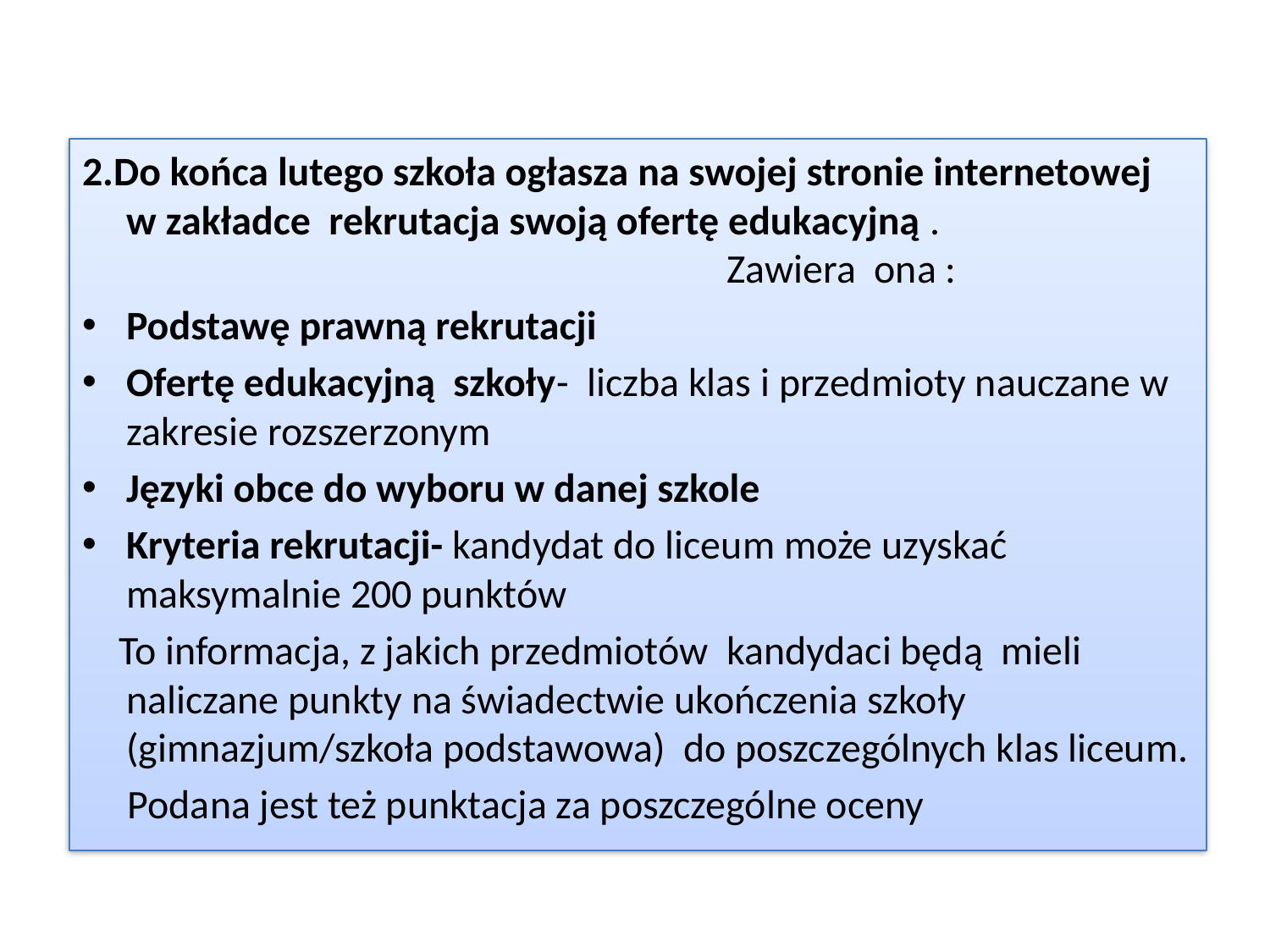

2.Do końca lutego szkoła ogłasza na swojej stronie internetowej  w zakładce  rekrutacja swoją ofertę edukacyjną .                                                                                              Zawiera  ona :
Podstawę prawną rekrutacji
Ofertę edukacyjną  szkoły-  liczba klas i przedmioty nauczane w zakresie rozszerzonym
Języki obce do wyboru w danej szkole
Kryteria rekrutacji- kandydat do liceum może uzyskać maksymalnie 200 punktów
    To informacja, z jakich przedmiotów  kandydaci będą  mieli naliczane punkty na świadectwie ukończenia szkoły (gimnazjum/szkoła podstawowa)  do poszczególnych klas liceum.
     Podana jest też punktacja za poszczególne oceny